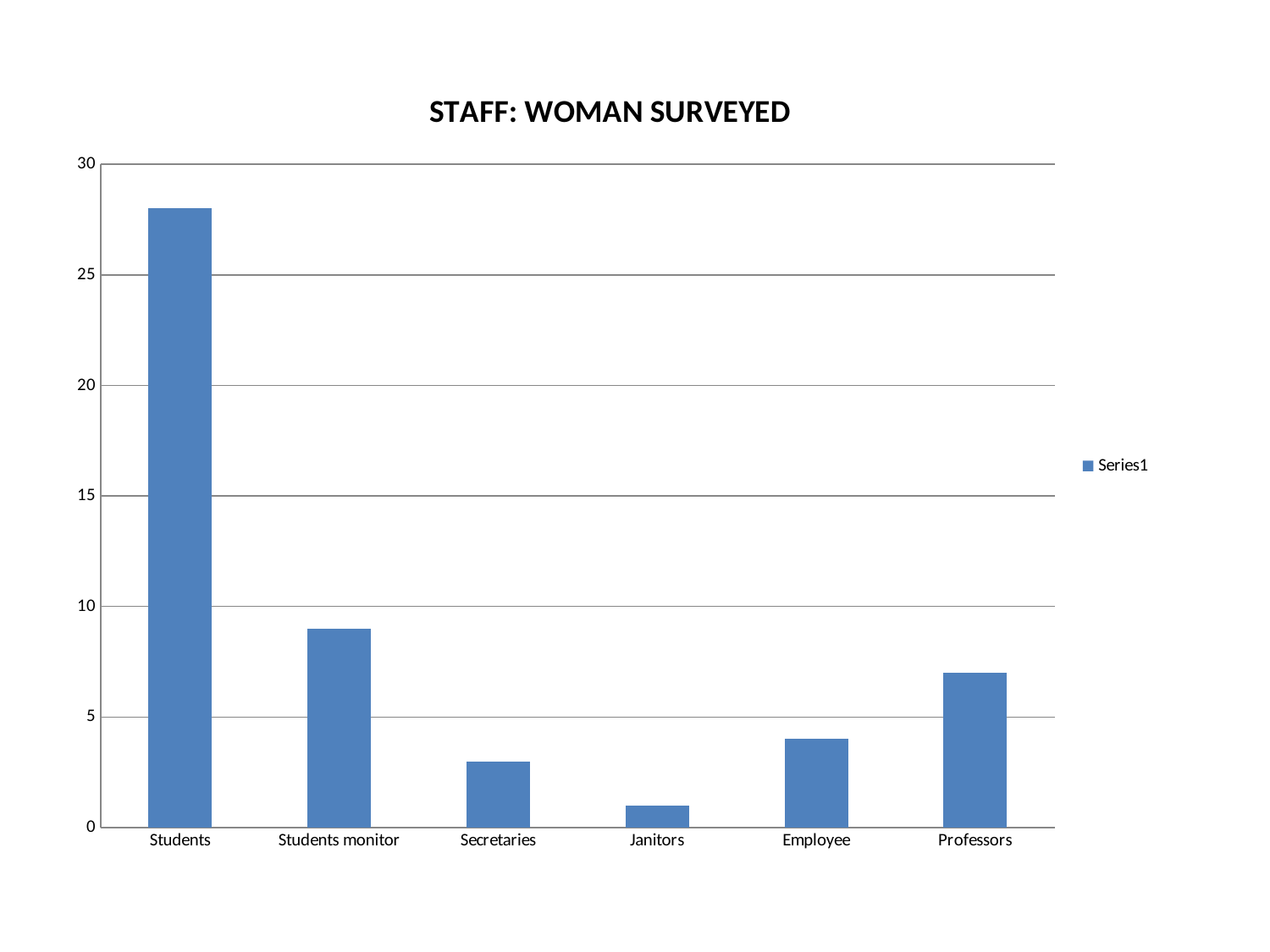

### Chart: STAFF: WOMAN SURVEYED

| Category |  |
|---|---|
| Students | 28.0 |
| Students monitor | 9.0 |
| Secretaries | 3.0 |
| Janitors | 1.0 |
| Employee | 4.0 |
| Professors | 7.0 |